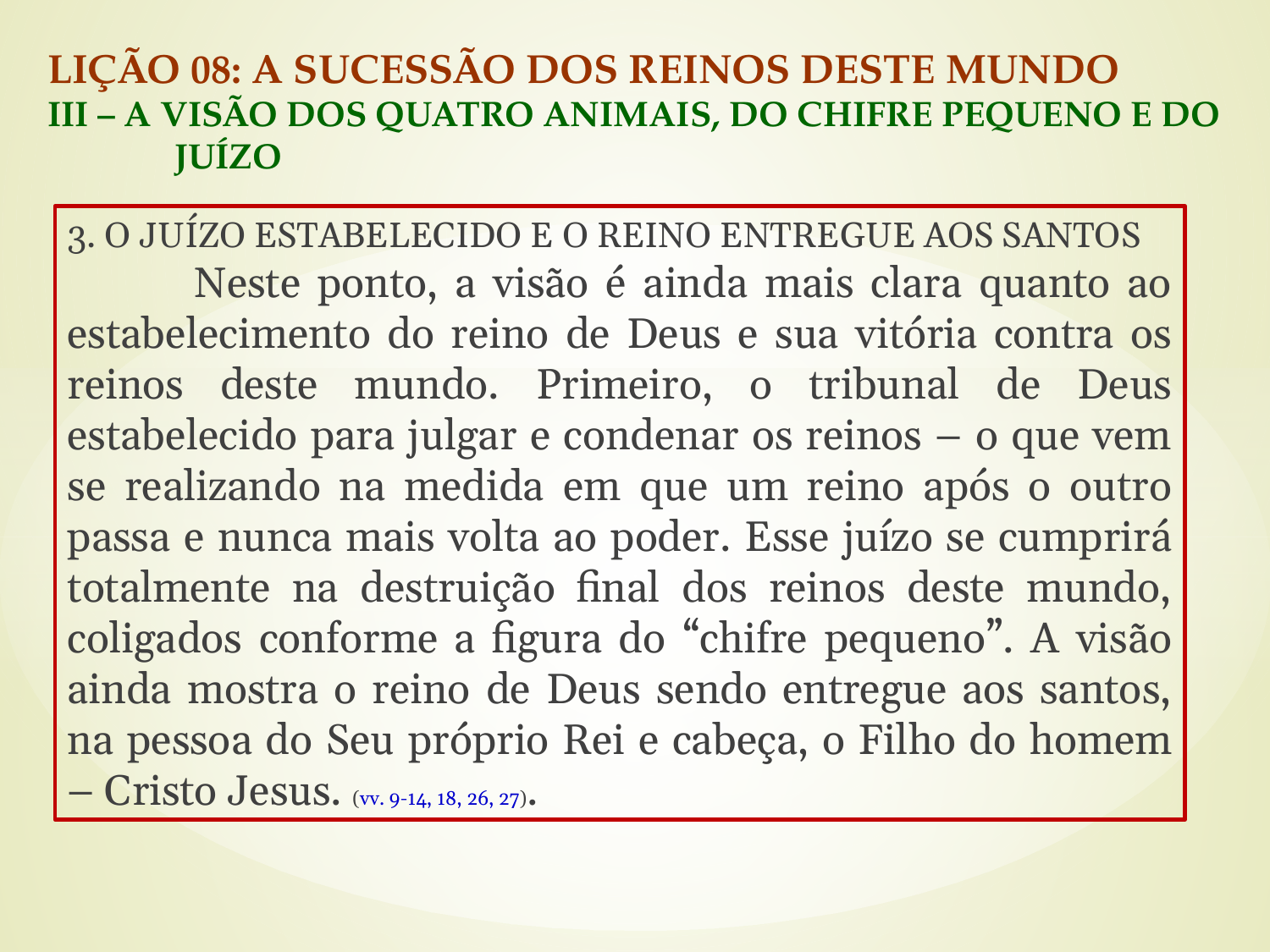

LIÇÃO 08: A SUCESSÃO DOS REINOS DESTE MUNDO
III – A VISÃO DOS QUATRO ANIMAIS, DO CHIFRE PEQUENO E DO 	JUÍZO
#
3. O JUÍZO ESTABELECIDO E O REINO ENTREGUE AOS SANTOS
	Neste ponto, a visão é ainda mais clara quanto ao estabelecimento do reino de Deus e sua vitória contra os reinos deste mundo. Primeiro, o tribunal de Deus estabelecido para julgar e condenar os reinos – o que vem se realizando na medida em que um reino após o outro passa e nunca mais volta ao poder. Esse juízo se cumprirá totalmente na destruição final dos reinos deste mundo, coligados conforme a figura do “chifre pequeno”. A visão ainda mostra o reino de Deus sendo entregue aos santos, na pessoa do Seu próprio Rei e cabeça, o Filho do homem – Cristo Jesus. (vv. 9-14, 18, 26, 27).